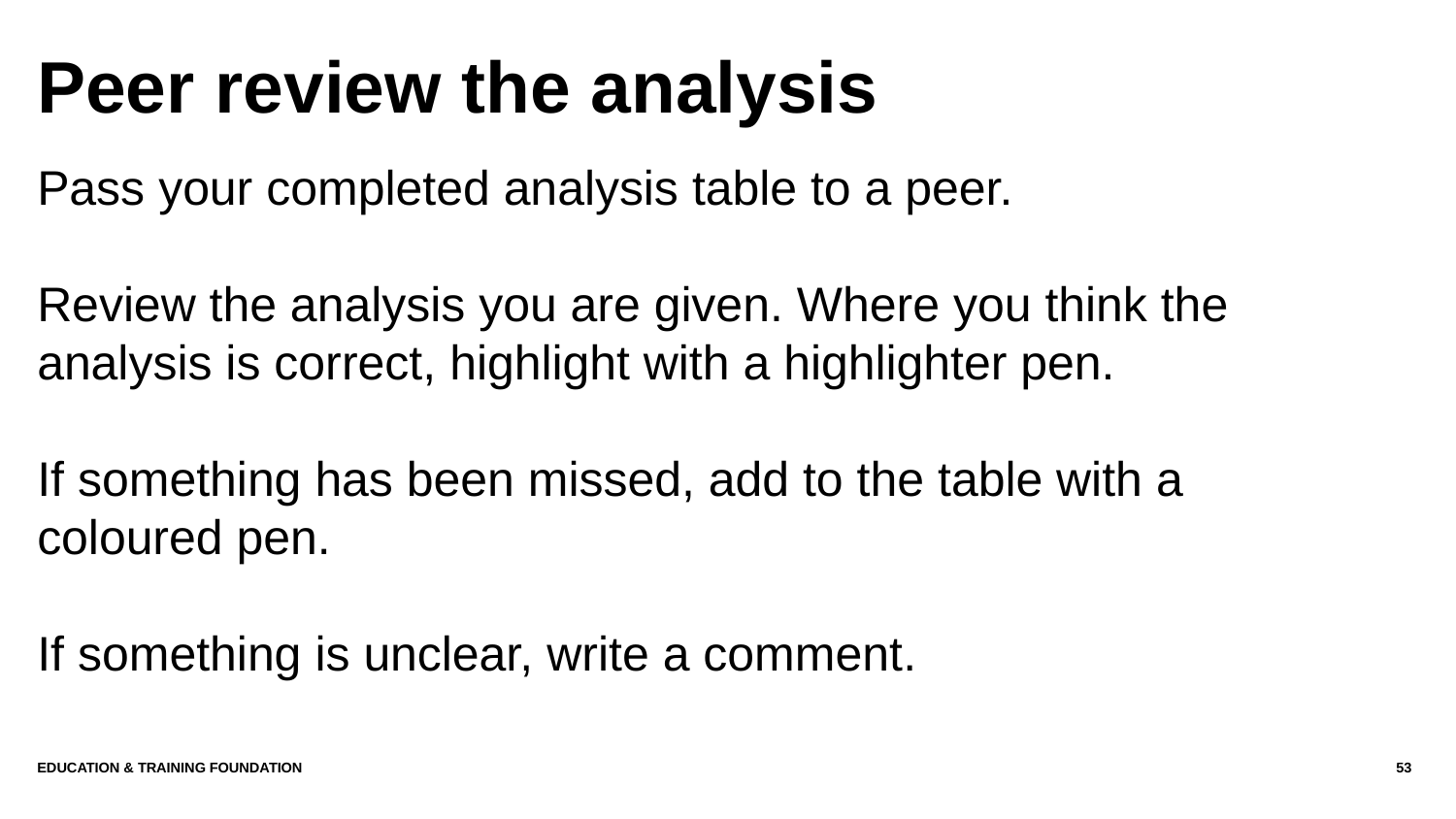

# Peer review the analysis
Pass your completed analysis table to a peer.

Review the analysis you are given. Where you think the analysis is correct, highlight with a highlighter pen.

If something has been missed, add to the table with a coloured pen.

If something is unclear, write a comment.
Education & Training Foundation
53